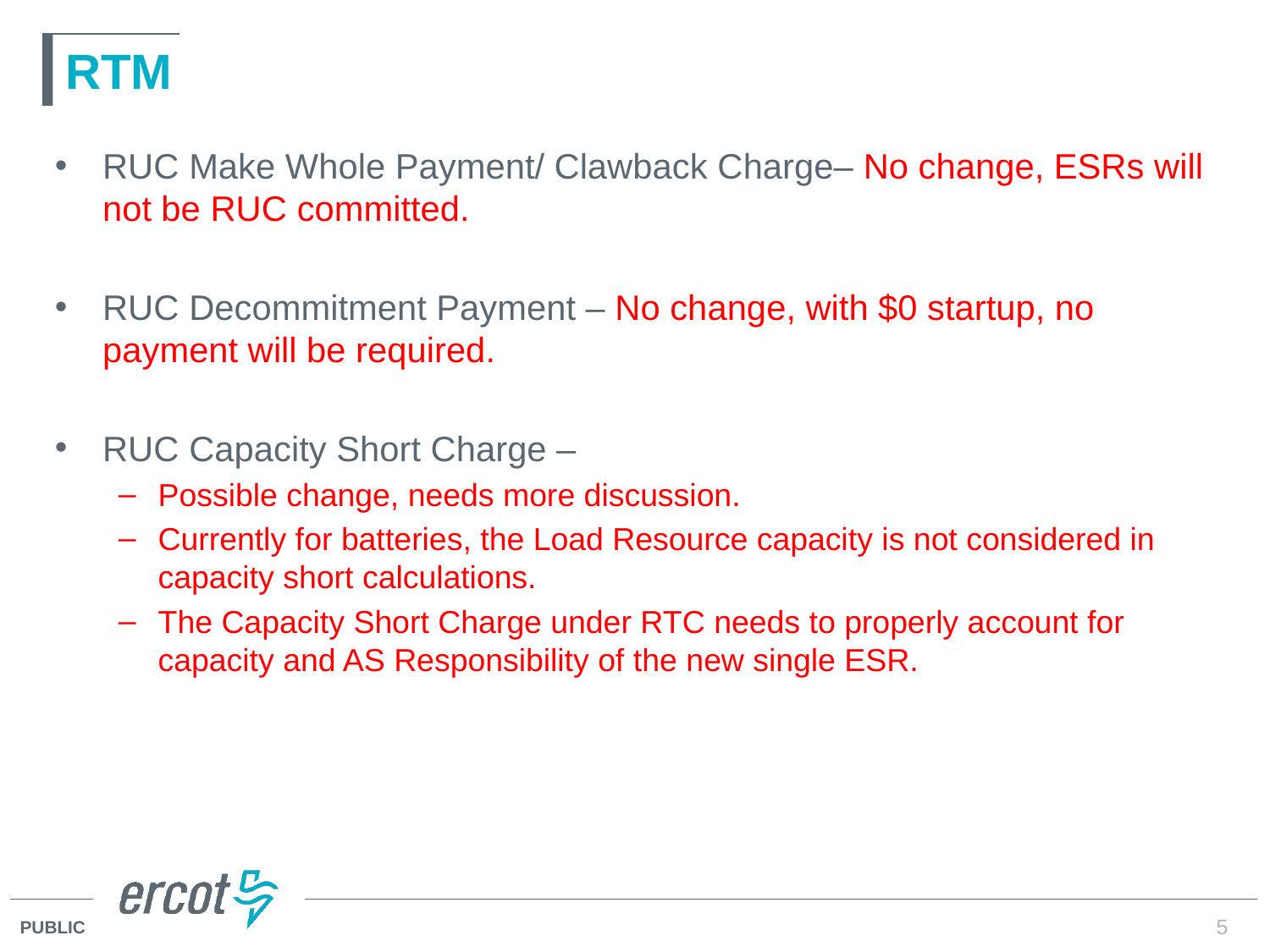

# RTM
RUC Make Whole Payment/ Clawback Charge– No change, ESRs will not be RUC committed.

RUC Decommitment Payment – No change, with $0 startup, no payment will be required.

RUC Capacity Short Charge –
Possible change, needs more discussion.
Currently for batteries, the Load Resource capacity is not considered in capacity short calculations.
The Capacity Short Charge under RTC needs to properly account for capacity and AS Responsibility of the new single ESR.

5